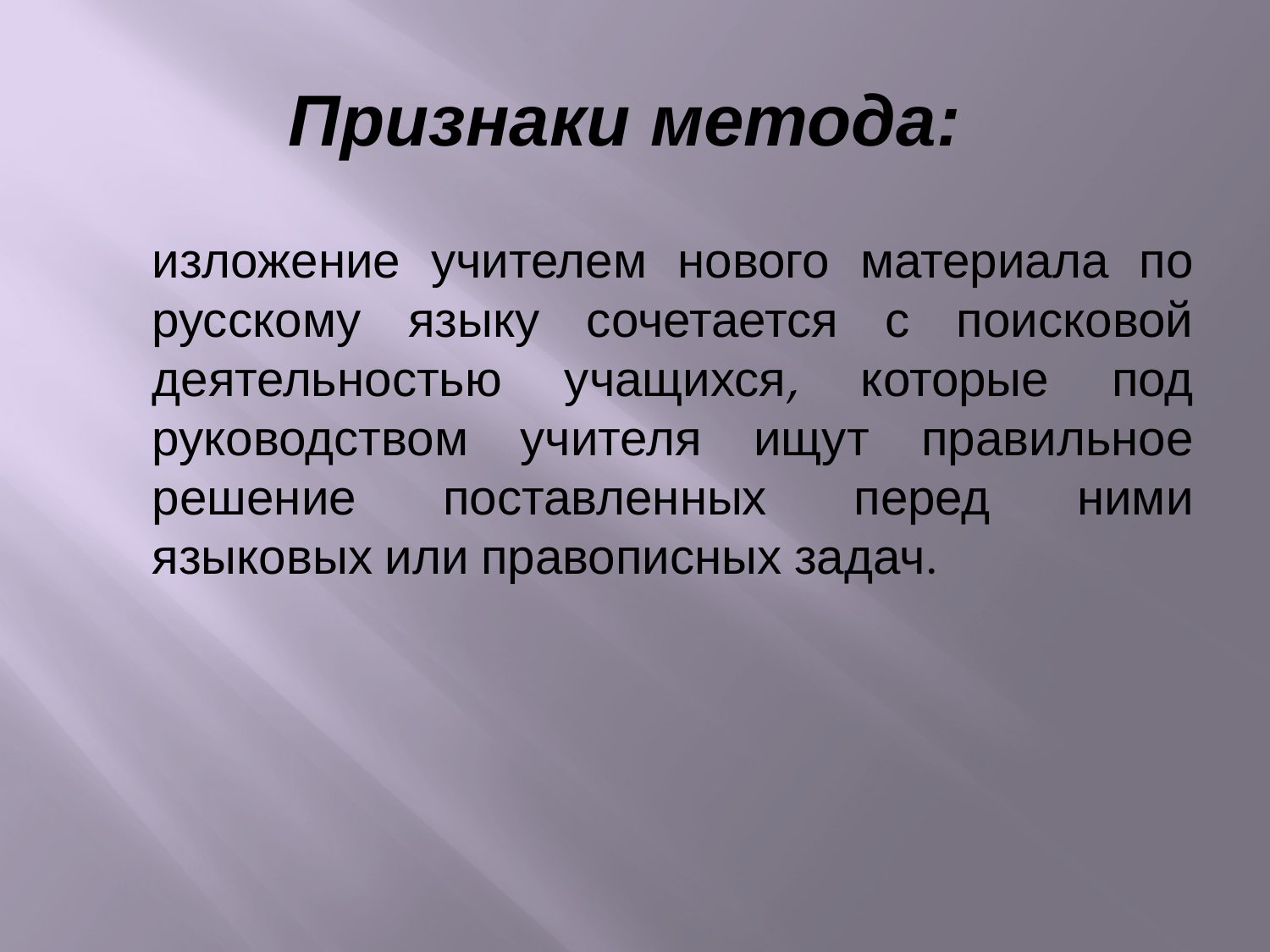

# Признаки метода:
	изложение учителем нового материала по русскому языку сочетается с поисковой деятельностью учащихся, которые под руководством учителя ищут правильное решение поставленных перед ними языковых или правописных задач.